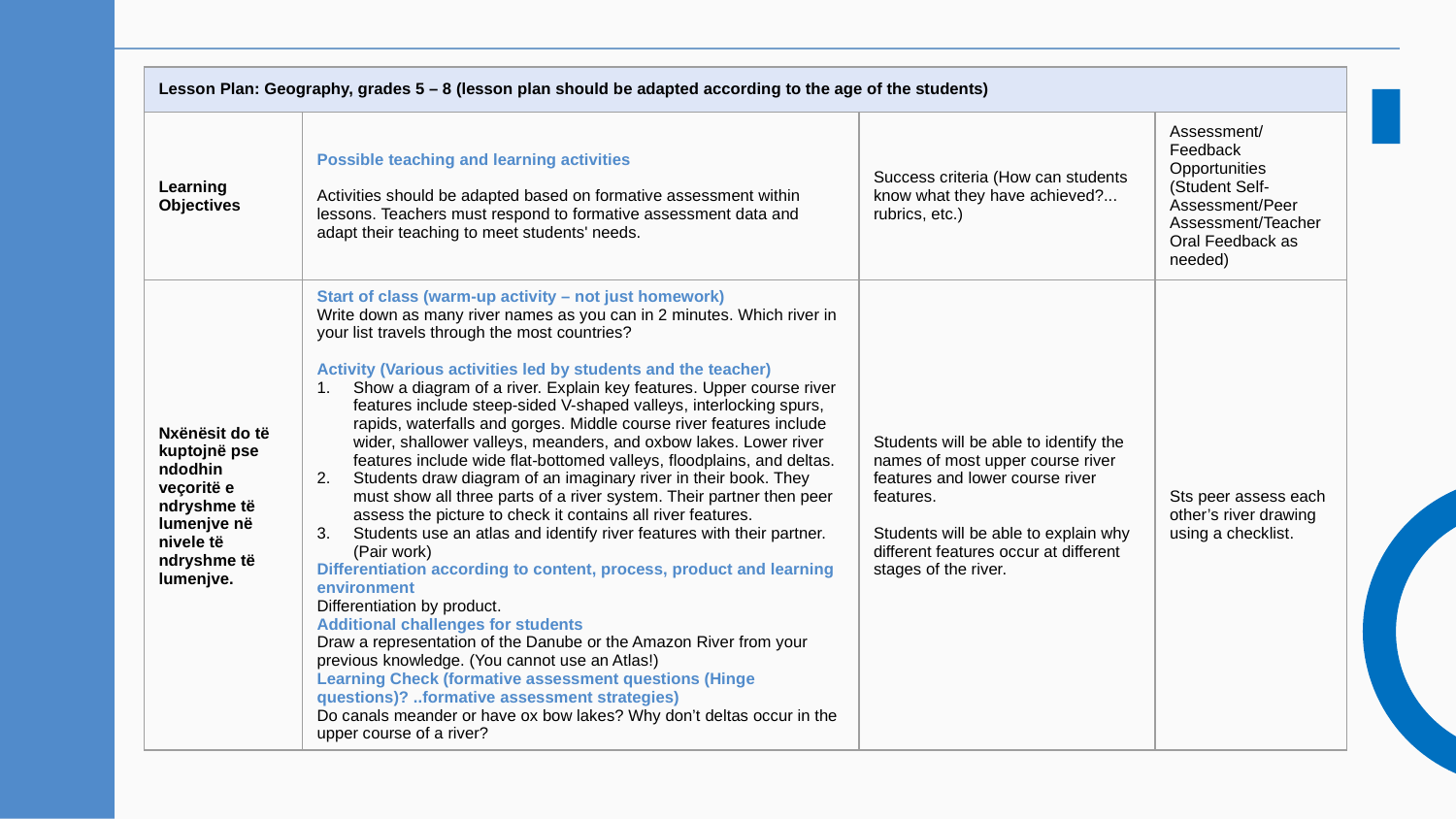

| Lesson Plan: Geography, grades 5 – 8 (lesson plan should be adapted according to the age of the students) |  |  |  |
| --- | --- | --- | --- |
| Learning Objectives | Possible teaching and learning activities Activities should be adapted based on formative assessment within lessons. Teachers must respond to formative assessment data and adapt their teaching to meet students' needs. | Success criteria (How can students know what they have achieved?... rubrics, etc.) | Assessment/Feedback Opportunities (Student Self-Assessment/Peer Assessment/Teacher Oral Feedback as needed) |
| Nxënësit do të kuptojnë pse ndodhin veçoritë e ndryshme të lumenjve në nivele të ndryshme të lumenjve. | Start of class (warm-up activity – not just homework) Write down as many river names as you can in 2 minutes. Which river in your list travels through the most countries?    Activity (Various activities led by students and the teacher) Show a diagram of a river. Explain key features. Upper course river features include steep-sided V-shaped valleys, interlocking spurs, rapids, waterfalls and gorges. Middle course river features include wider, shallower valleys, meanders, and oxbow lakes. Lower river features include wide flat-bottomed valleys, floodplains, and deltas. Students draw diagram of an imaginary river in their book. They must show all three parts of a river system. Their partner then peer assess the picture to check it contains all river features. Students use an atlas and identify river features with their partner. (Pair work) Differentiation according to content, process, product and learning environment Differentiation by product. Additional challenges for students Draw a representation of the Danube or the Amazon River from your previous knowledge. (You cannot use an Atlas!) Learning Check (formative assessment questions (Hinge questions)? ..formative assessment strategies) Do canals meander or have ox bow lakes? Why don’t deltas occur in the upper course of a river? | Students will be able to identify the names of most upper course river features and lower course river features. Students will be able to explain why different features occur at different stages of the river. | Sts peer assess each other’s river drawing using a checklist. |